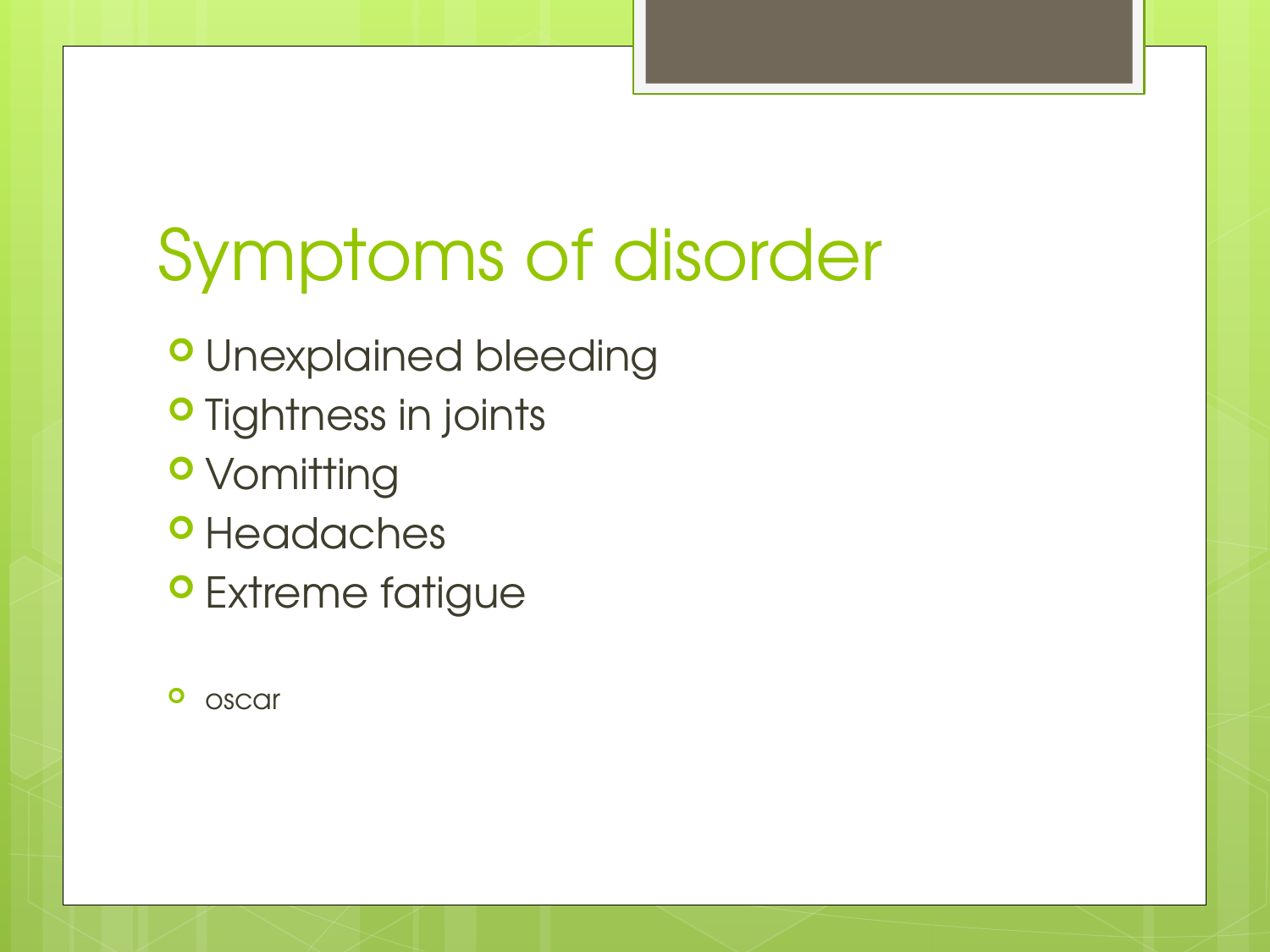

# Symptoms of disorder
Unexplained bleeding
Tightness in joints
Vomitting
Headaches
Extreme fatigue

oscar